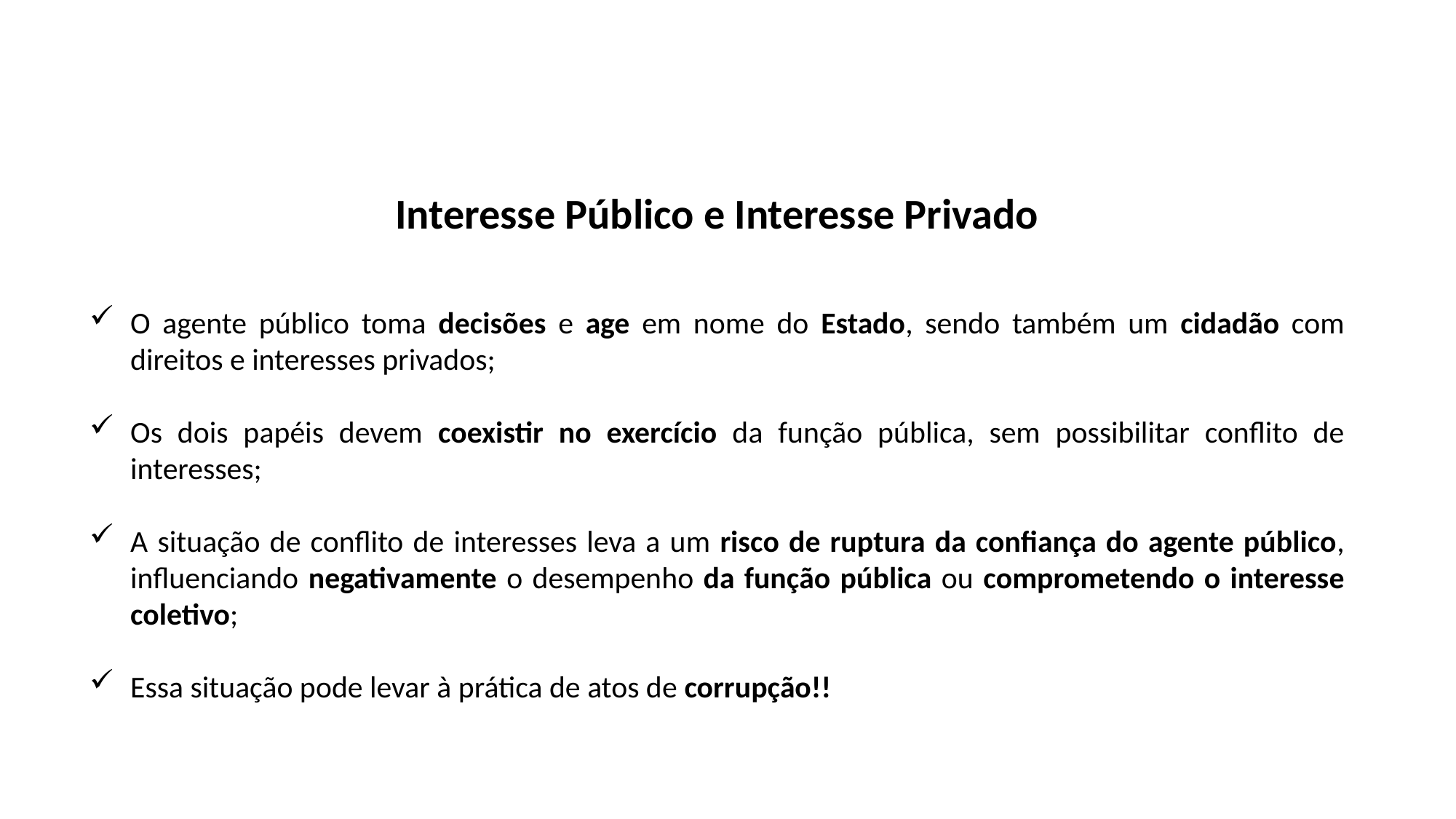

Interesse Público e Interesse Privado

O agente público toma decisões e age em nome do Estado, sendo também um cidadão com direitos e interesses privados;

Os dois papéis devem coexistir no exercício da função pública, sem possibilitar conflito de interesses;

A situação de conflito de interesses leva a um risco de ruptura da confiança do agente público, influenciando negativamente o desempenho da função pública ou comprometendo o interesse coletivo;

Essa situação pode levar à prática de atos de corrupção!!

9